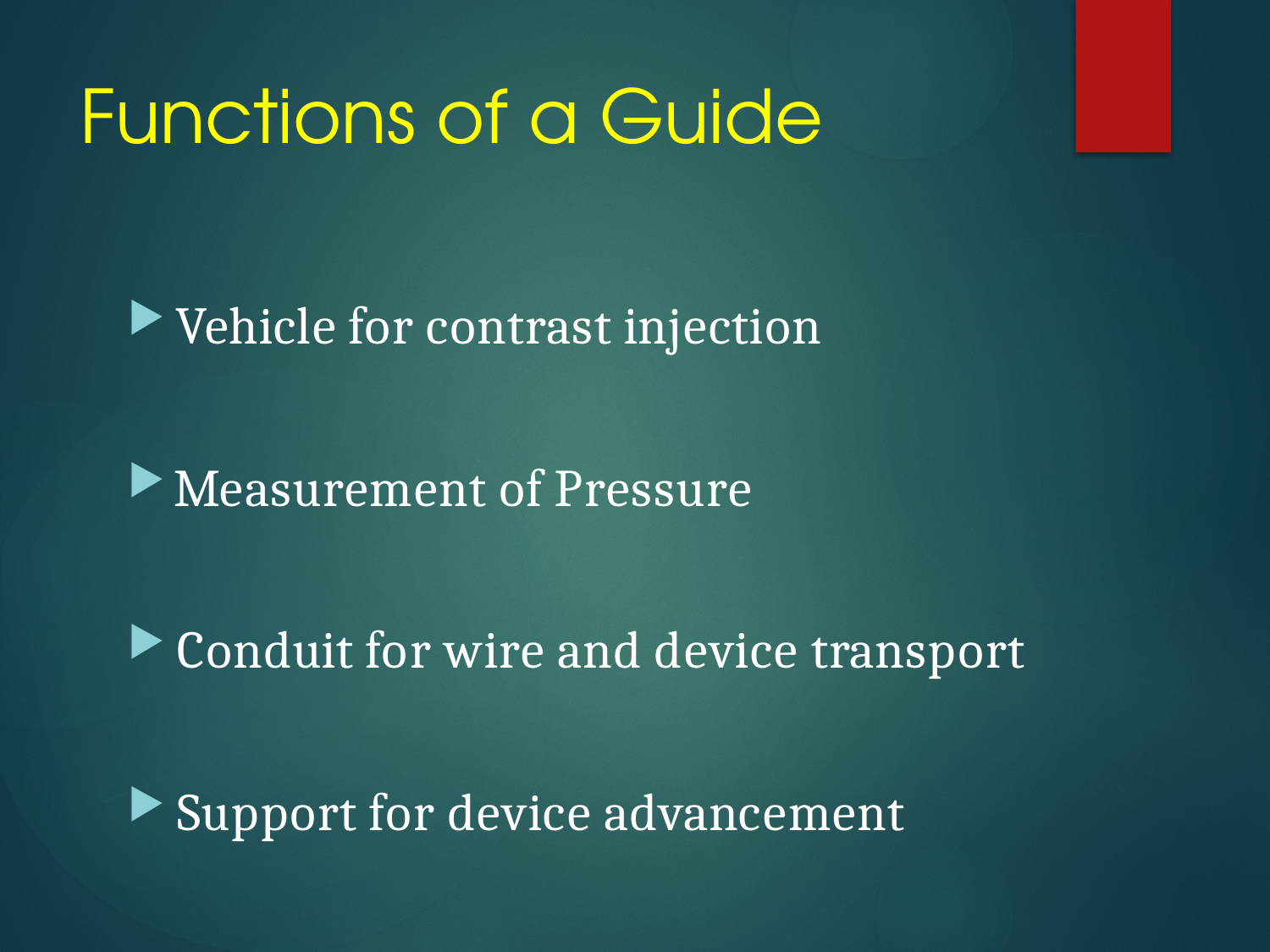

# Functions of a Guide
Vehicle for contrast injection

Measurement of Pressure

Conduit for wire and device transport

Support for device advancement